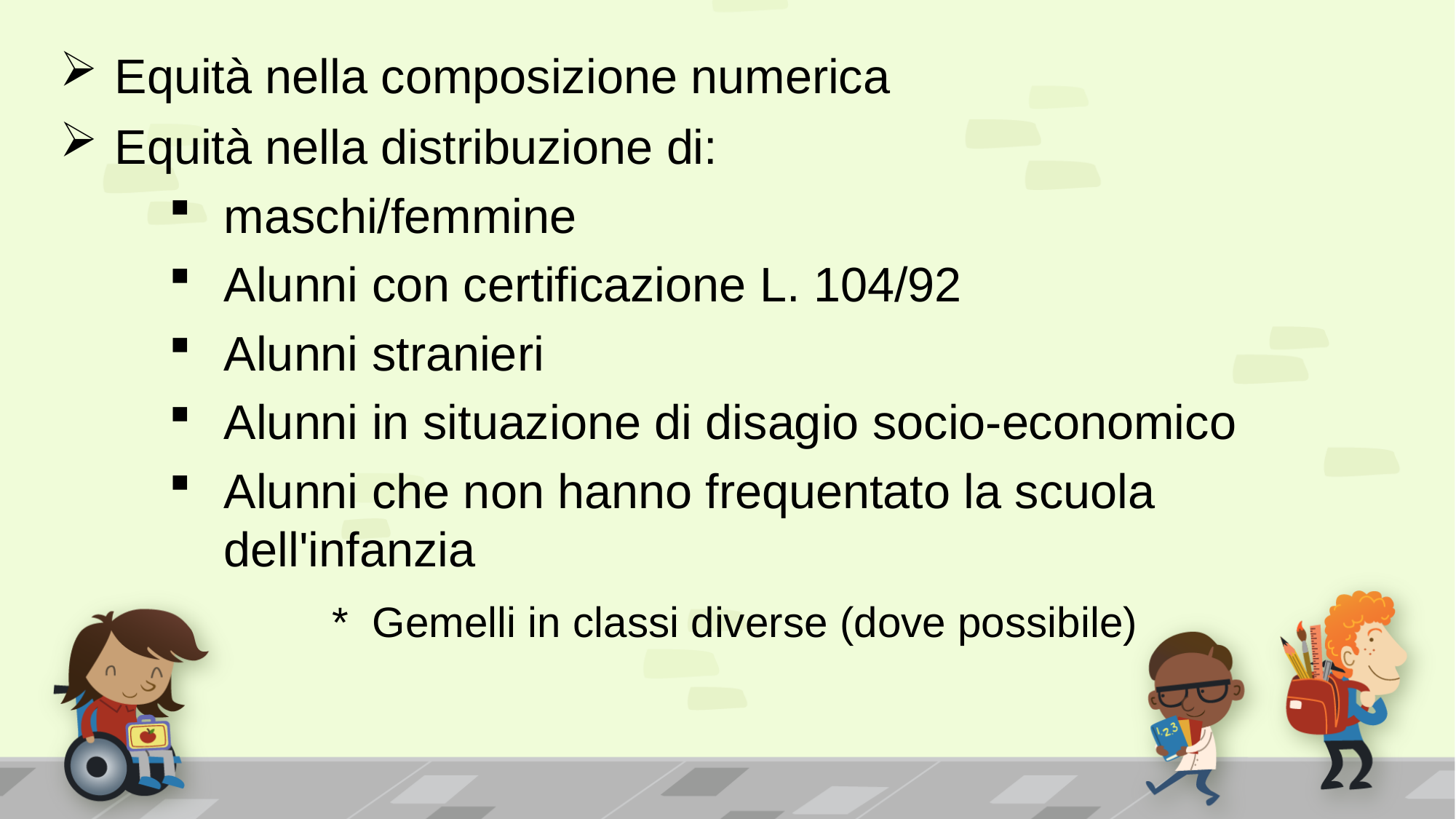

Equità nella composizione numerica
Equità nella distribuzione di:
maschi/femmine
Alunni con certificazione L. 104/92
Alunni stranieri
Alunni in situazione di disagio socio-economico
Alunni che non hanno frequentato la scuola dell'infanzia
     		*  Gemelli in classi diverse (dove possibile)